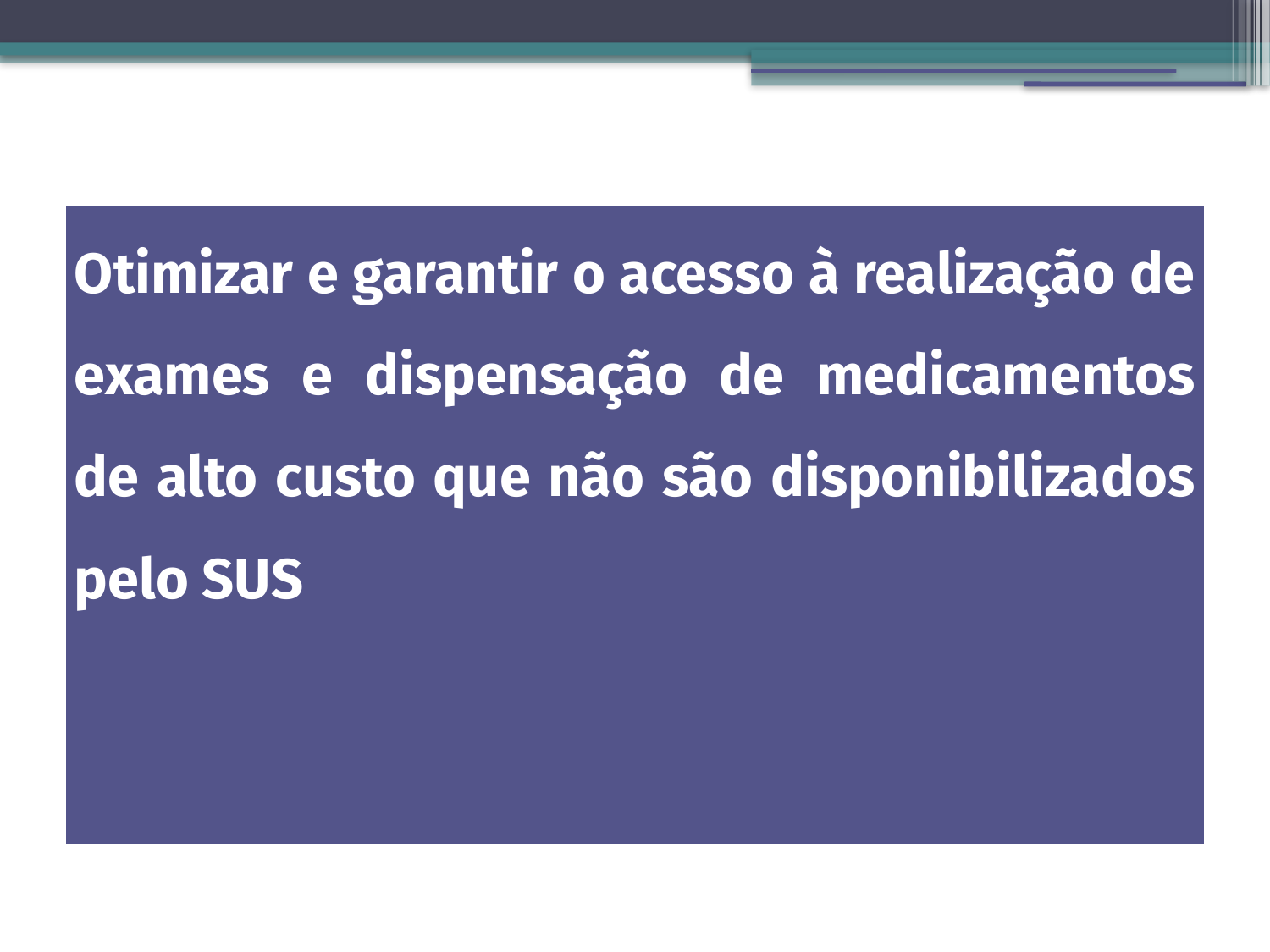

| Otimizar e garantir o acesso à realização de exames e dispensação de medicamentos de alto custo que não são disponibilizados pelo SUS |
| --- |